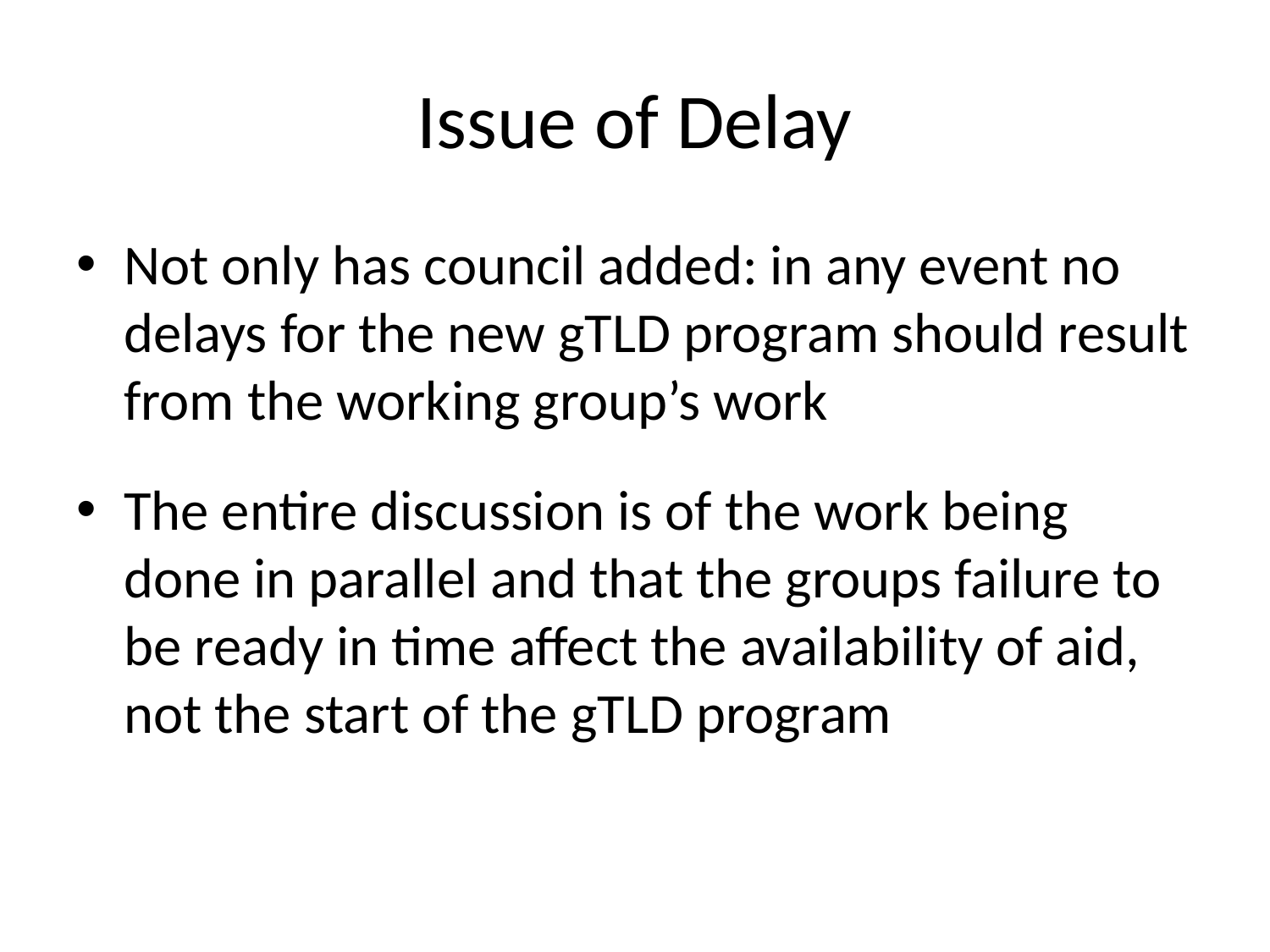

# Issue of Delay
Not only has council added: in any event no delays for the new gTLD program should result from the working group’s work
The entire discussion is of the work being done in parallel and that the groups failure to be ready in time affect the availability of aid, not the start of the gTLD program